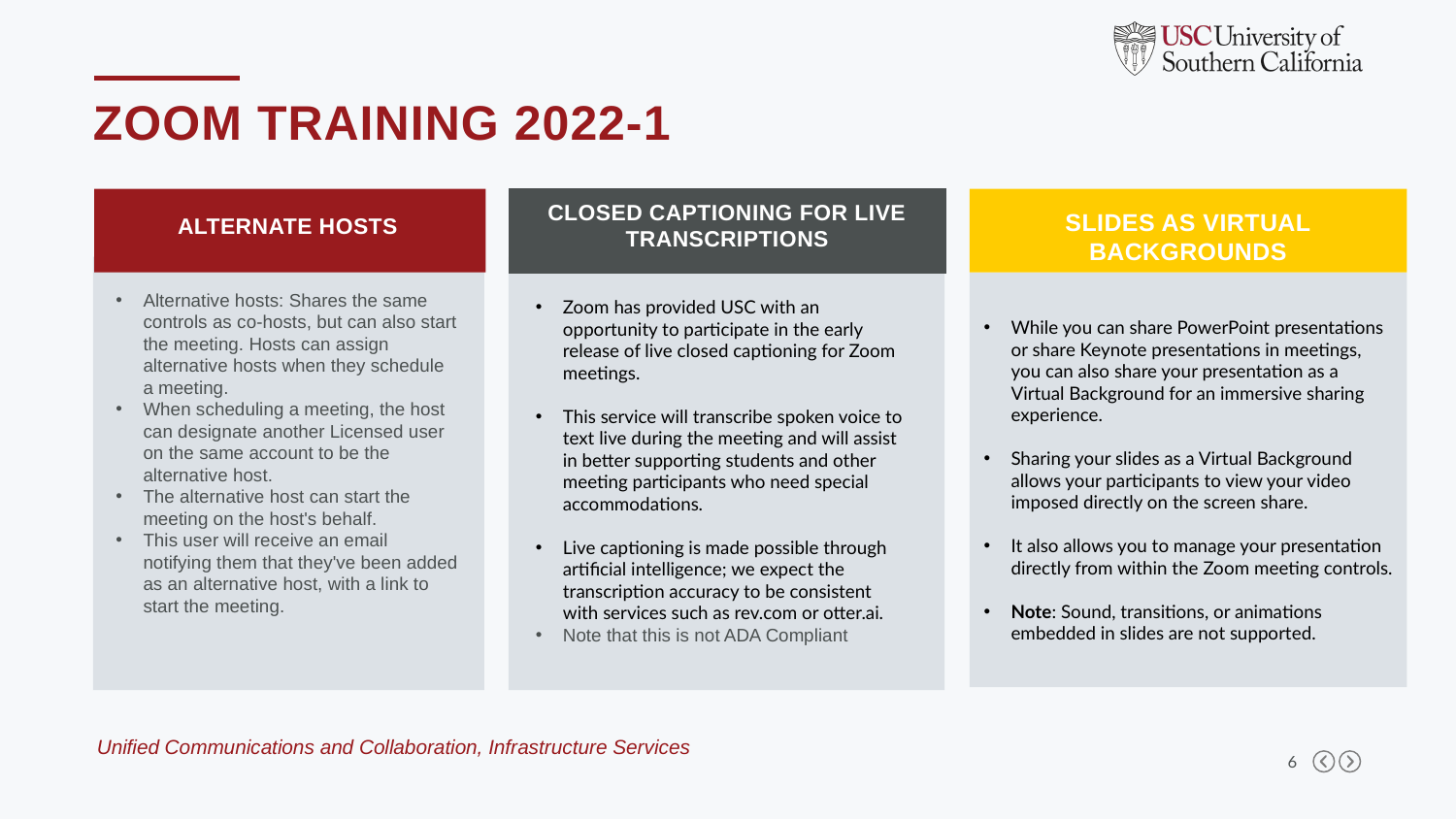

ZOOM Training 2022-1

Closed Captioning for Live Transcriptions
Slides as virtual backgrounds
Alternate Hosts

While you can share PowerPoint presentations or share Keynote presentations in meetings, you can also share your presentation as a Virtual Background for an immersive sharing experience.

Sharing your slides as a Virtual Background allows your participants to view your video imposed directly on the screen share.

It also allows you to manage your presentation directly from within the Zoom meeting controls.

Note: Sound, transitions, or animations embedded in slides are not supported.
Alternative hosts: Shares the same controls as co-hosts, but can also start the meeting. Hosts can assign alternative hosts when they schedule a meeting.
When scheduling a meeting, the host can designate another Licensed user on the same account to be the alternative host.
The alternative host can start the meeting on the host's behalf.
This user will receive an email notifying them that they've been added as an alternative host, with a link to start the meeting.

Zoom has provided USC with an opportunity to participate in the early release of live closed captioning for Zoom meetings.

This service will transcribe spoken voice to text live during the meeting and will assist in better supporting students and other meeting participants who need special accommodations.

Live captioning is made possible through artificial intelligence; we expect the transcription accuracy to be consistent with services such as rev.com or otter.ai.
Note that this is not ADA Compliant
Unified Communications and Collaboration, Infrastructure Services